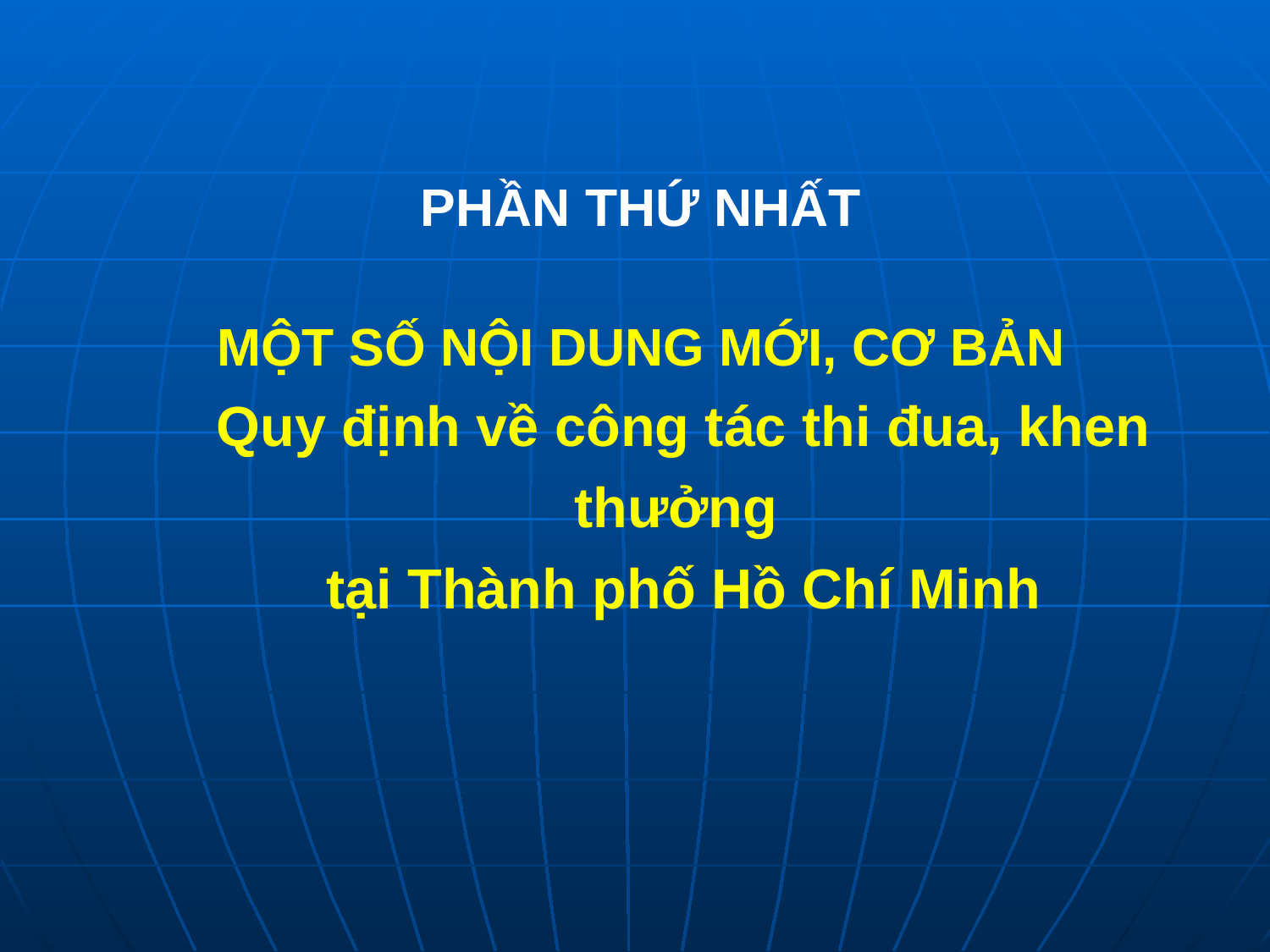

PHẦN THỨ NHẤT

MỘT SỐ NỘI DUNG MỚI, CƠ BẢN
Quy định về công tác thi đua, khen thưởng
tại Thành phố Hồ Chí Minh